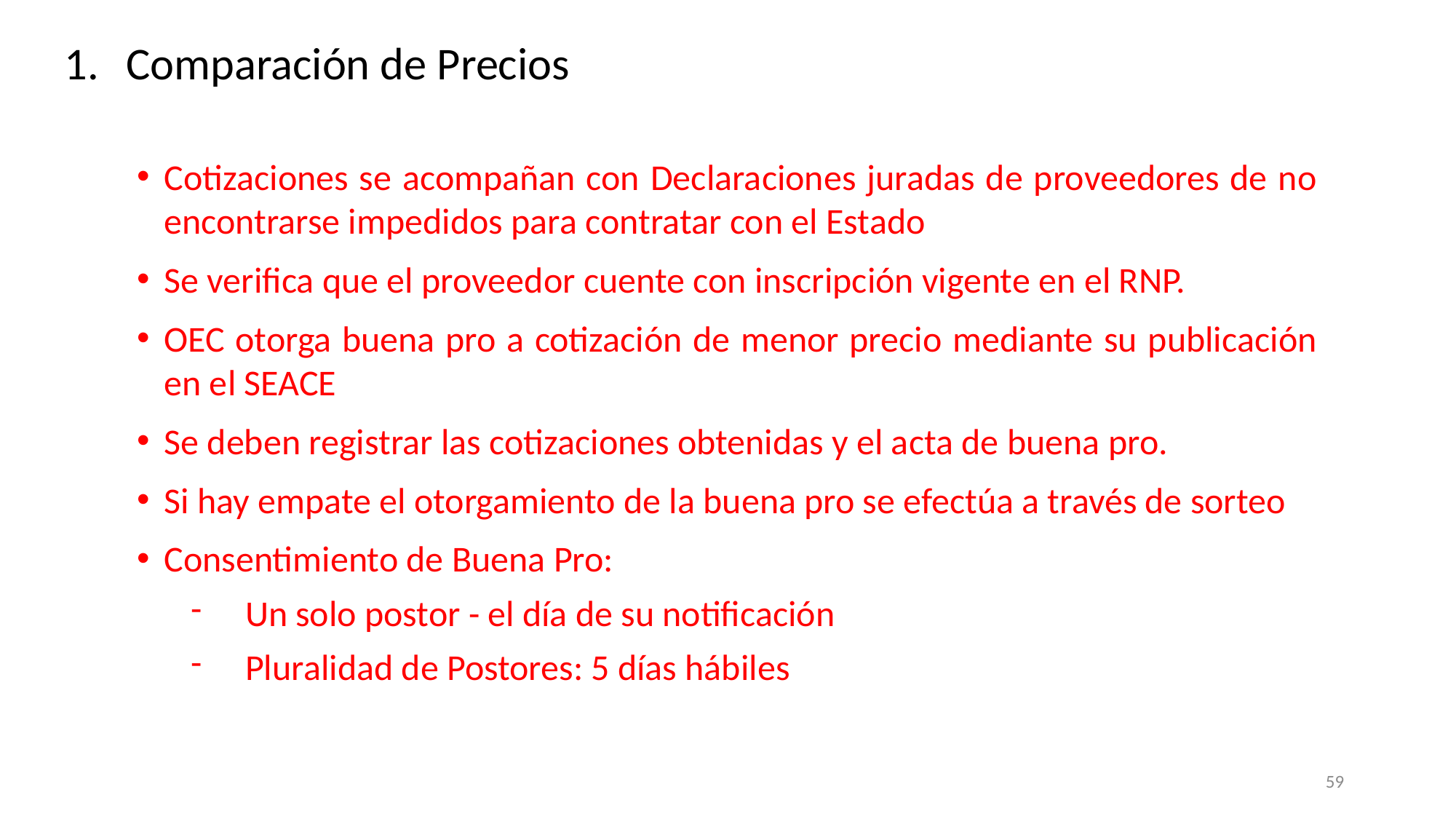

Comparación de Precios
Cotizaciones se acompañan con Declaraciones juradas de proveedores de no encontrarse impedidos para contratar con el Estado
Se verifica que el proveedor cuente con inscripción vigente en el RNP.
OEC otorga buena pro a cotización de menor precio mediante su publicación en el SEACE
Se deben registrar las cotizaciones obtenidas y el acta de buena pro.
Si hay empate el otorgamiento de la buena pro se efectúa a través de sorteo
Consentimiento de Buena Pro:
Un solo postor - el día de su notificación
Pluralidad de Postores: 5 días hábiles

59